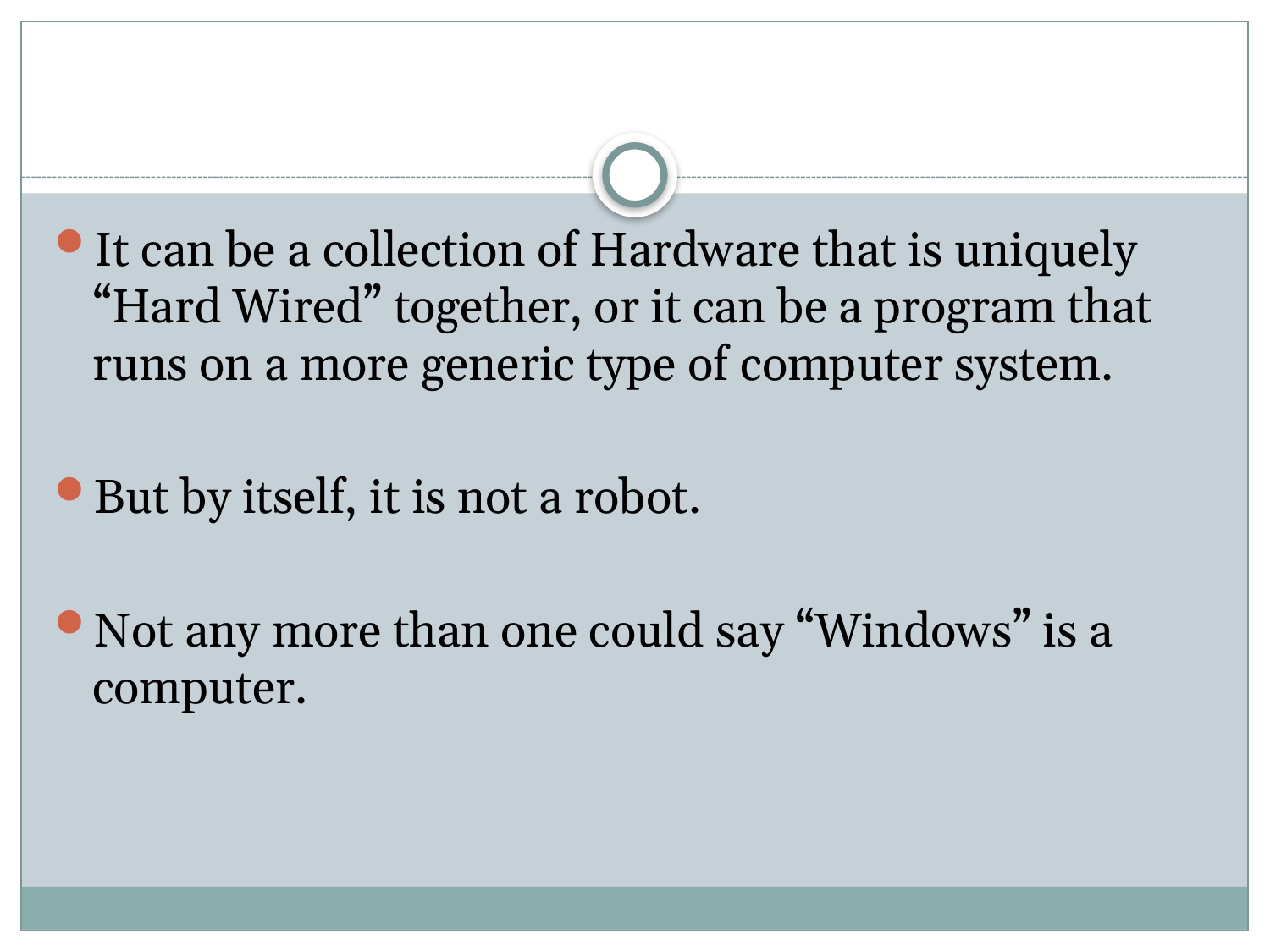

It can be a collection of Hardware that is uniquely “Hard Wired” together, or it can be a program that runs on a more generic type of computer system.

But by itself, it is not a robot.

Not any more than one could say “Windows” is a computer.